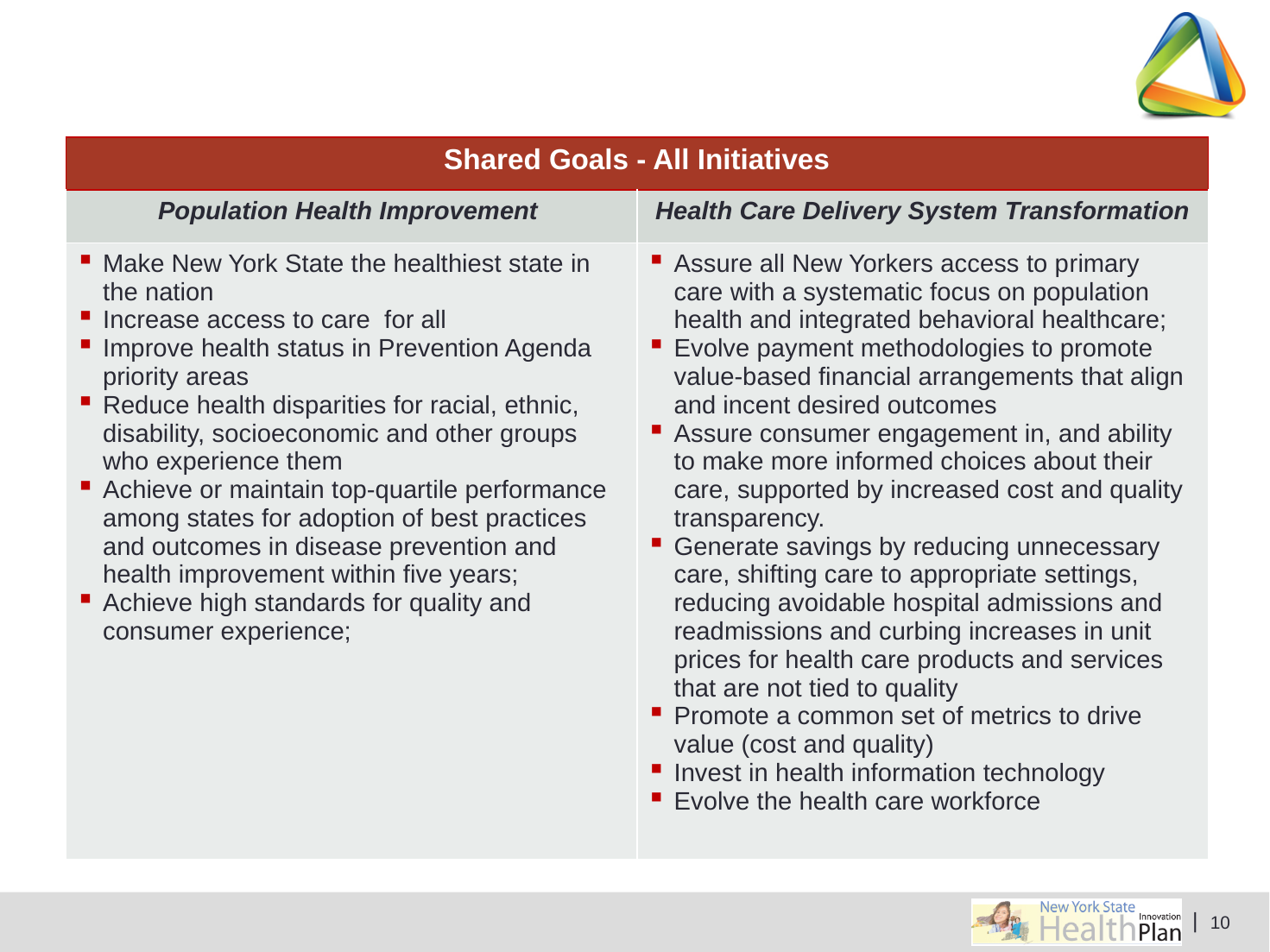

| Shared Goals - All Initiatives |  |
| --- | --- |
| Population Health Improvement | Health Care Delivery System Transformation |
| Make New York State the healthiest state in the nation Increase access to care for all Improve health status in Prevention Agenda priority areas Reduce health disparities for racial, ethnic, disability, socioeconomic and other groups who experience them Achieve or maintain top-quartile performance among states for adoption of best practices and outcomes in disease prevention and health improvement within five years; Achieve high standards for quality and consumer experience; | Assure all New Yorkers access to primary care with a systematic focus on population health and integrated behavioral healthcare; Evolve payment methodologies to promote value-based financial arrangements that align and incent desired outcomes Assure consumer engagement in, and ability to make more informed choices about their care, supported by increased cost and quality transparency. Generate savings by reducing unnecessary care, shifting care to appropriate settings, reducing avoidable hospital admissions and readmissions and curbing increases in unit prices for health care products and services that are not tied to quality Promote a common set of metrics to drive value (cost and quality) Invest in health information technology Evolve the health care workforce |